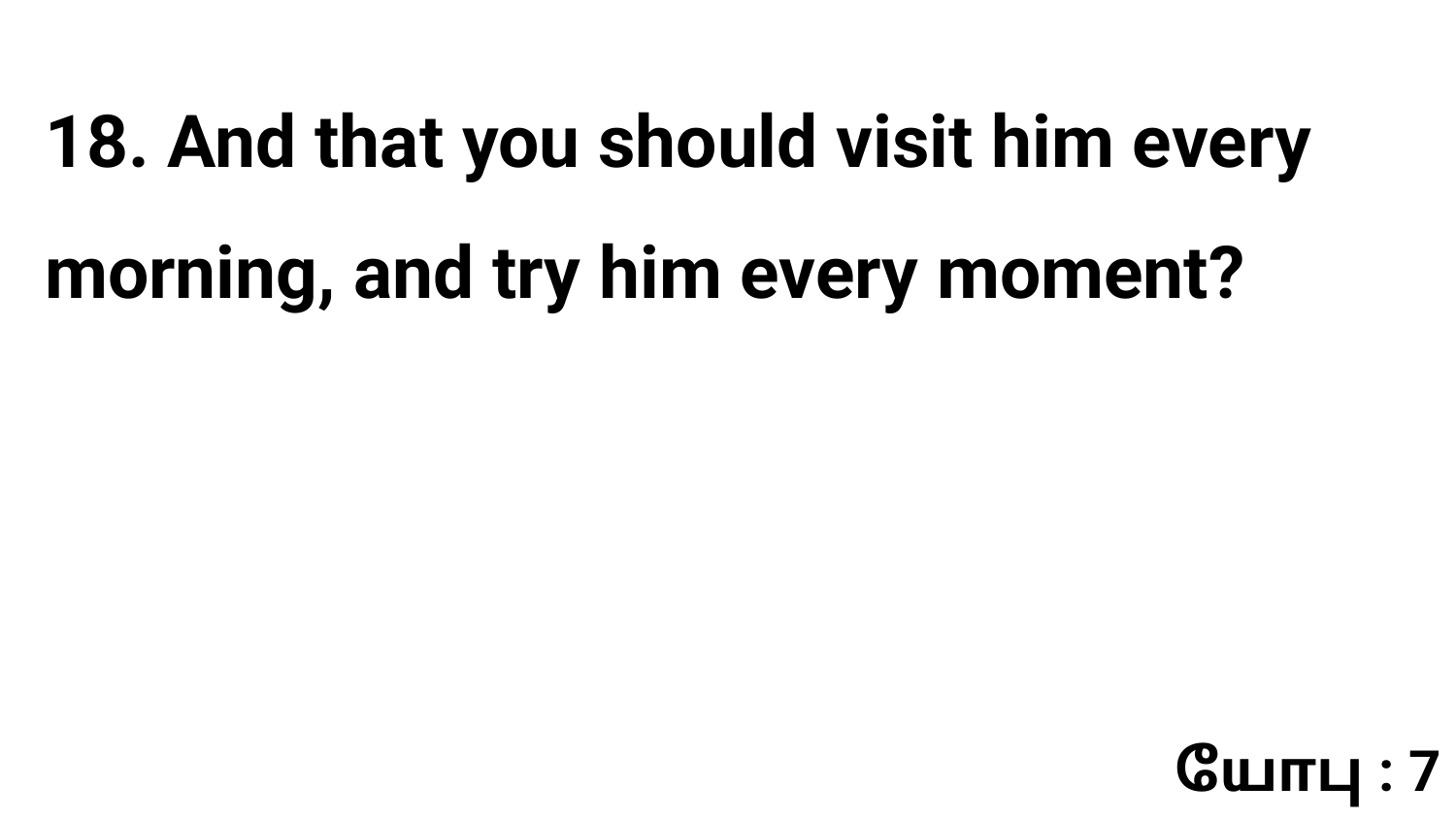

18. And that you should visit him every morning, and try him every moment?
யோபு : 7